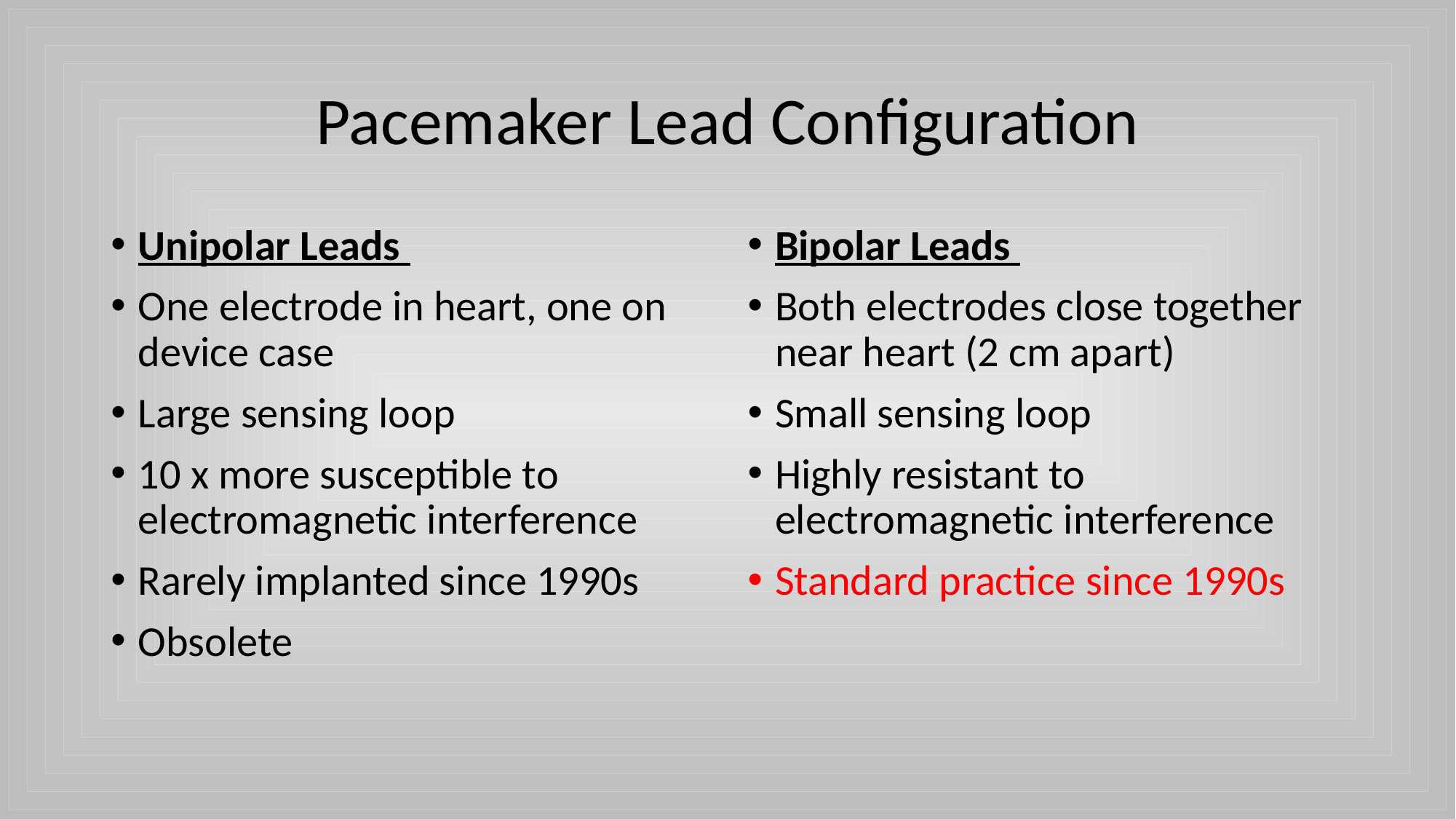

# Pacemaker Lead Configuration
Unipolar Leads
One electrode in heart, one on device case
Large sensing loop
10 x more susceptible to electromagnetic interference
Rarely implanted since 1990s
Obsolete

Bipolar Leads
Both electrodes close together near heart (2 cm apart)
Small sensing loop
Highly resistant to electromagnetic interference
Standard practice since 1990s